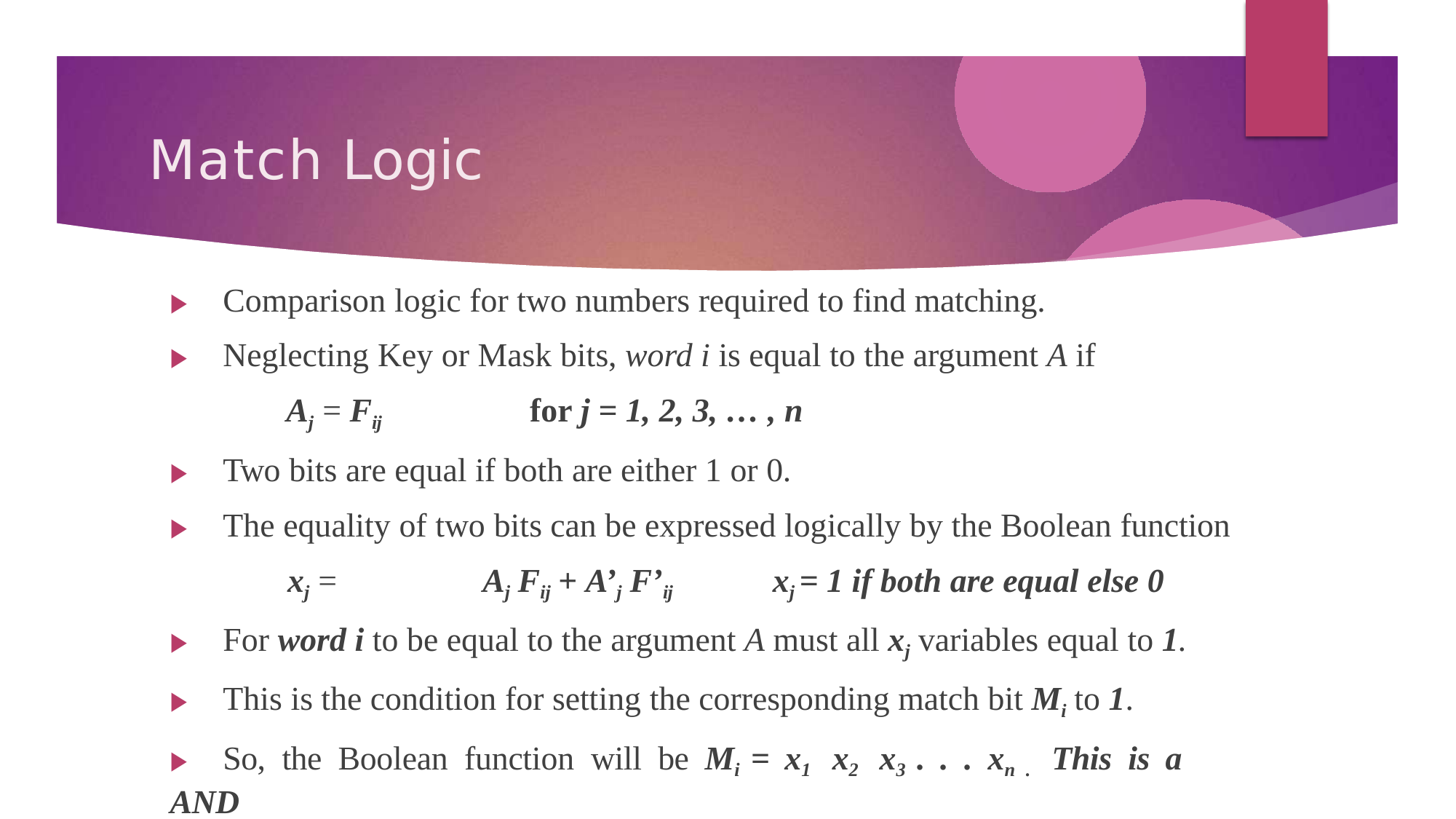

# Match Logic
▶	Comparison logic for two numbers required to find matching.
▶	Neglecting Key or Mask bits, word i is equal to the argument A if
Aj = Fij	for j = 1, 2, 3, … , n
▶	Two bits are equal if both are either 1 or 0.
▶	The equality of two bits can be expressed logically by the Boolean function
xj =	Aj Fij + A’j F’ij	xj = 1 if both are equal else 0
▶	For word i to be equal to the argument A must all xj variables equal to 1.
▶	This is the condition for setting the corresponding match bit Mi to 1.
▶	So,	the	Boolean	function	will	be	Mi =	x1	x2	x3 . .	.	xn .	This	is	a	AND
operation.